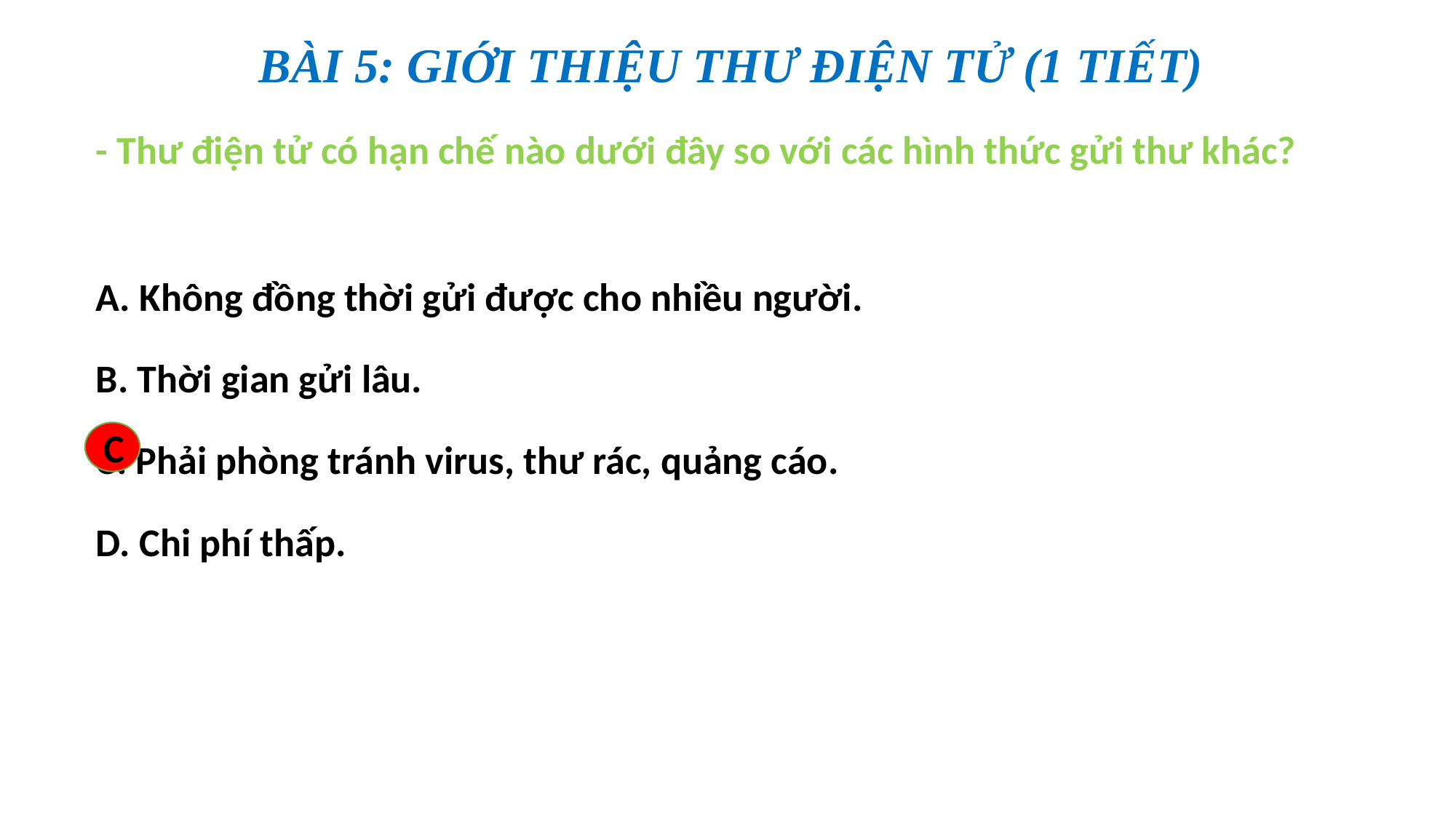

Bài 5: Giới thiệu thư điện tử (1 TIẾT)
- Thư điện tử có hạn chế nào dưới đây so với các hình thức gửi thư khác?

A. Không đồng thời gửi được cho nhiều người.

B. Thời gian gửi lâu.

C. Phải phòng tránh virus, thư rác, quảng cáo.

C
D. Chi phí thấp.